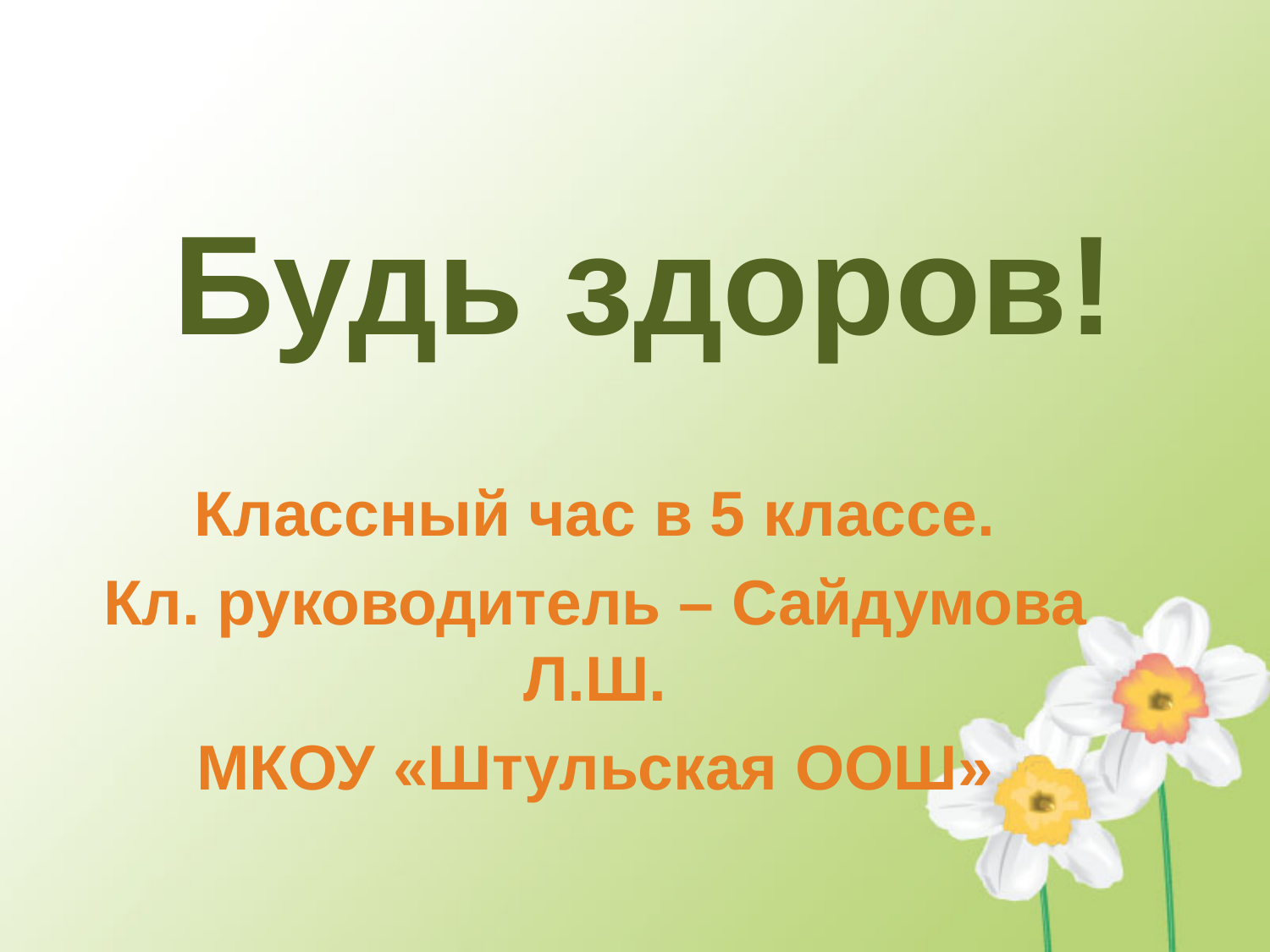

# Будь здоров!
Классный час в 5 классе.
Кл. руководитель – Сайдумова Л.Ш.
МКОУ «Штульская ООШ»